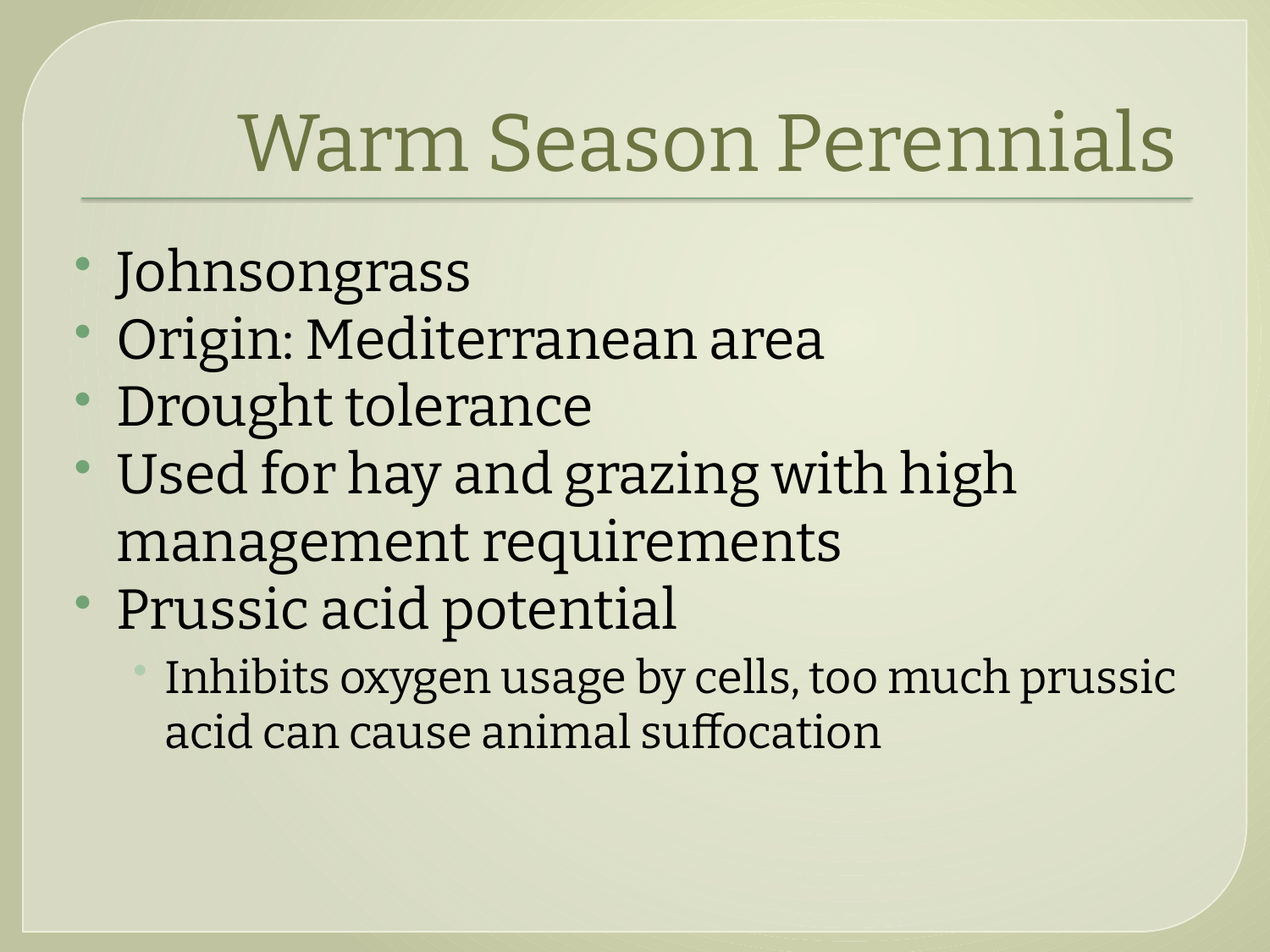

# Warm Season Perennials
Johnsongrass
Origin: Mediterranean area
Drought tolerance
Used for hay and grazing with high management requirements
Prussic acid potential
Inhibits oxygen usage by cells, too much prussic acid can cause animal suffocation